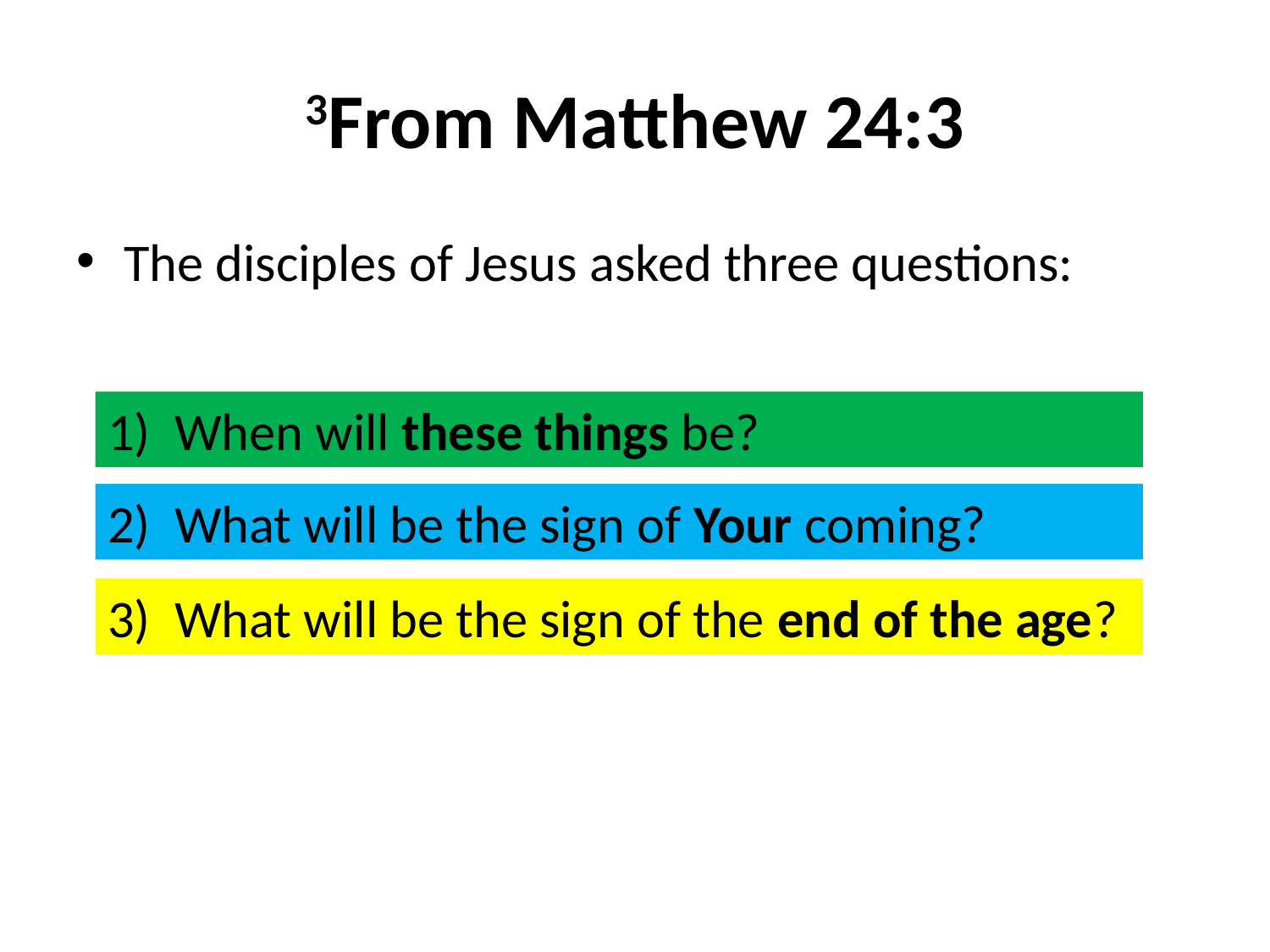

# 3From Matthew 24:3
The disciples of Jesus asked three questions:

1)  When will these things be?
2)  What will be the sign of Your coming?
3)  What will be the sign of the end of the age?